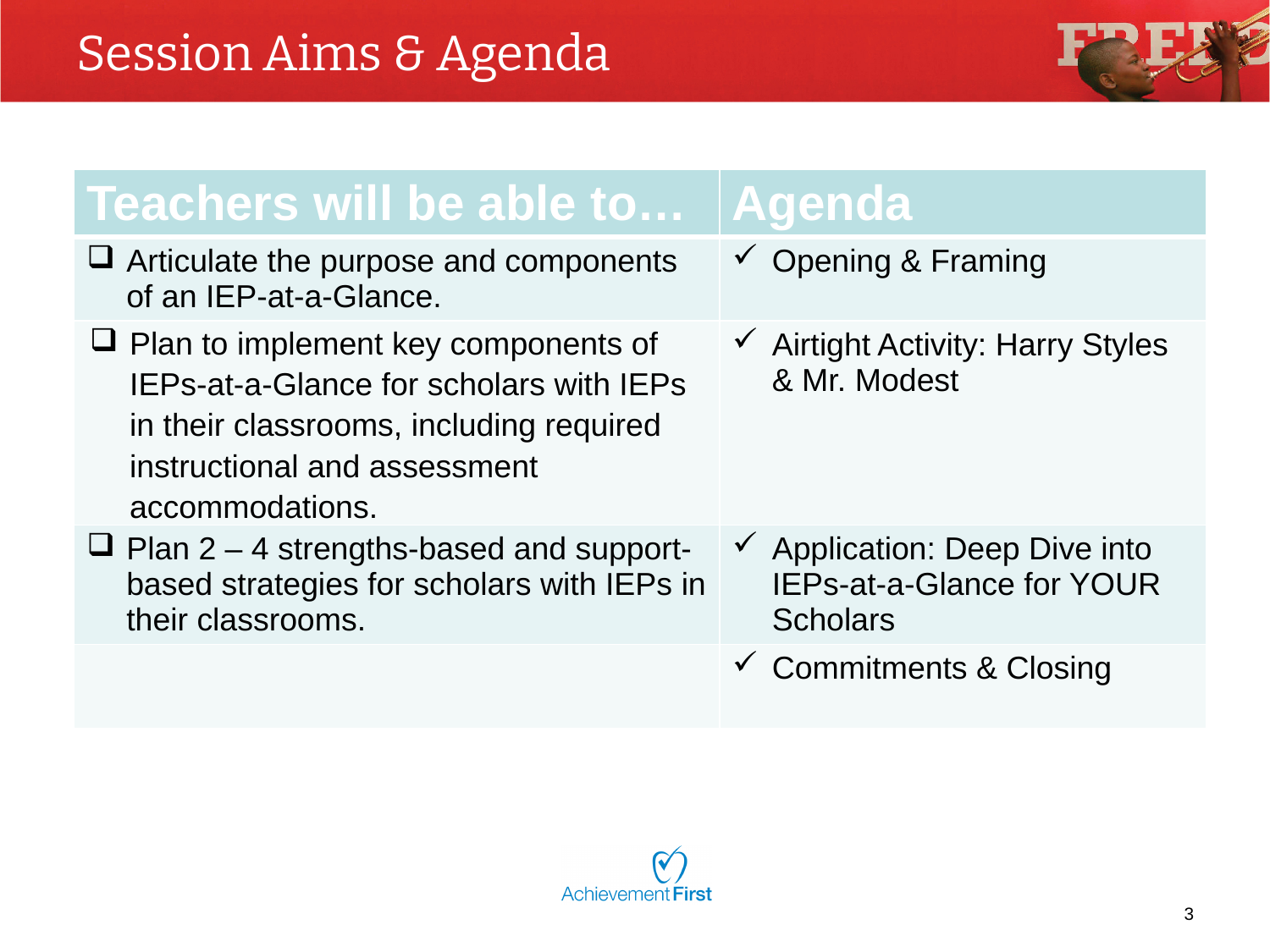

# Session Aims & Agenda
| Teachers will be able to… | Agenda |
| --- | --- |
| Articulate the purpose and components of an IEP-at-a-Glance. | Opening & Framing |
| Plan to implement key components of IEPs-at-a-Glance for scholars with IEPs in their classrooms, including required instructional and assessment accommodations. | Airtight Activity: Harry Styles & Mr. Modest |
| Plan 2 – 4 strengths-based and support-based strategies for scholars with IEPs in their classrooms. | Application: Deep Dive into IEPs-at-a-Glance for YOUR Scholars |
|  | Commitments & Closing |
3